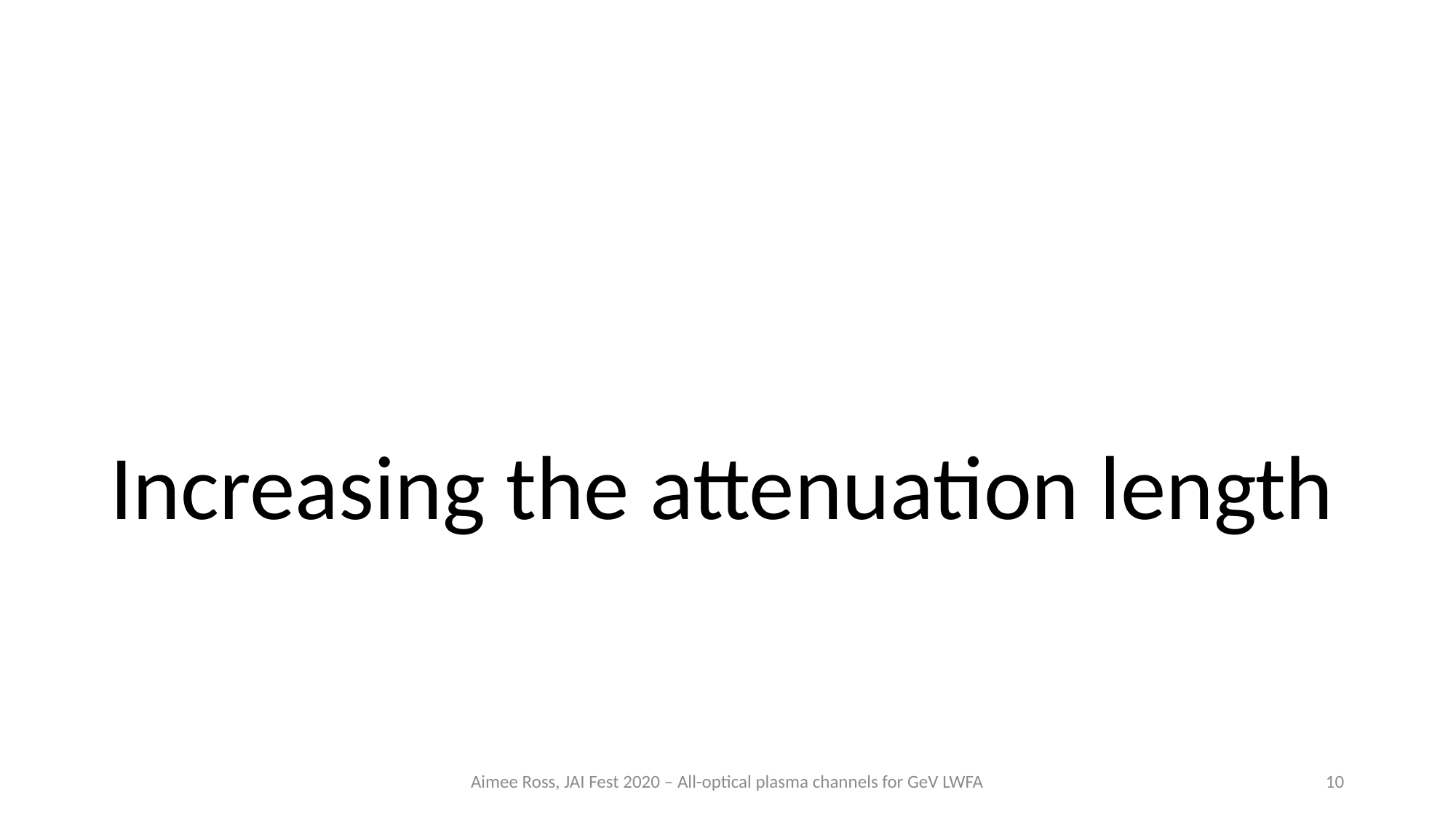

# Increasing the attenuation length

Aimee Ross, JAI Fest 2020 – All-optical plasma channels for GeV LWFA
10